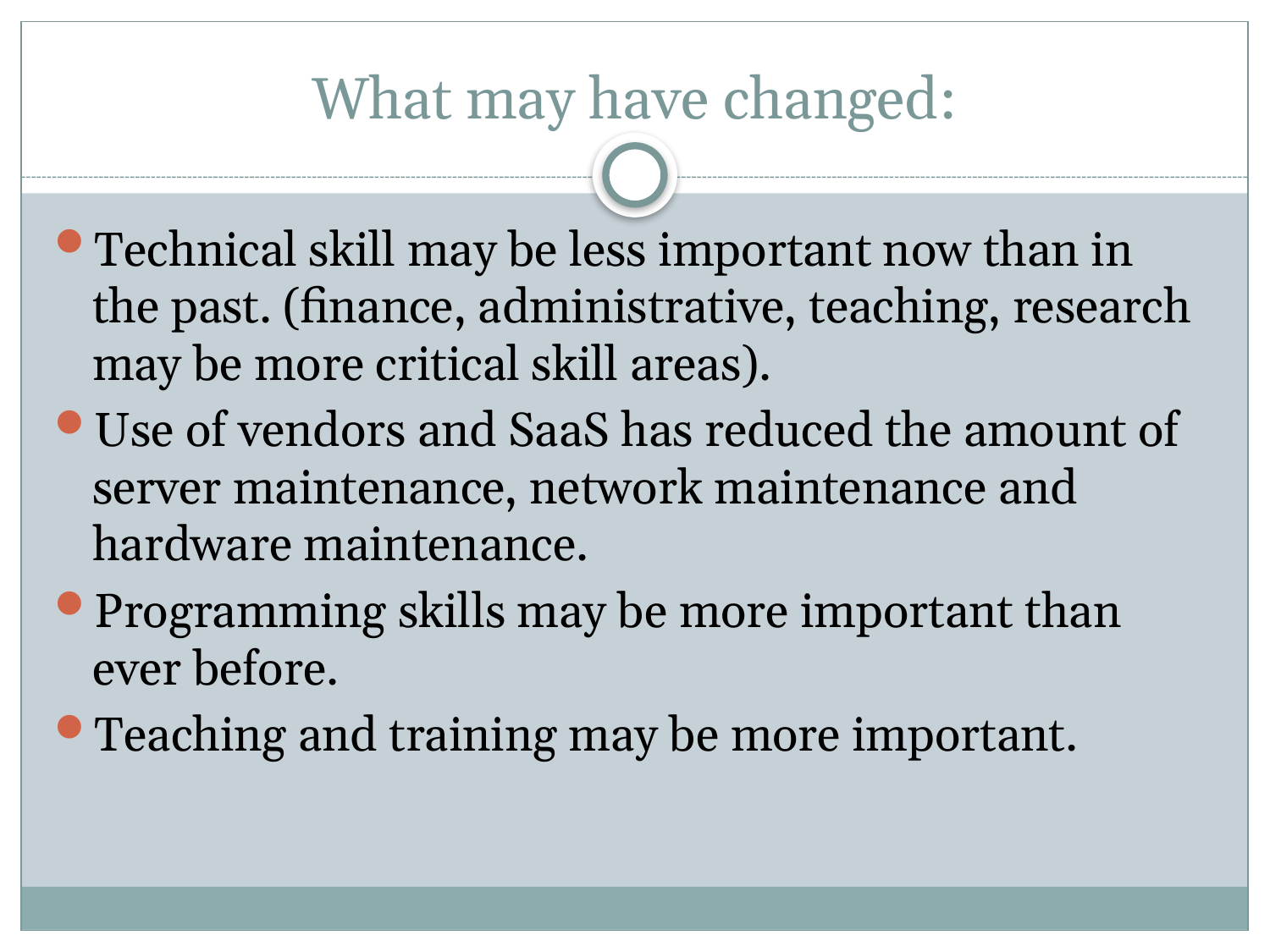

# What may have changed:
Technical skill may be less important now than in the past. (finance, administrative, teaching, research may be more critical skill areas).
Use of vendors and SaaS has reduced the amount of server maintenance, network maintenance and hardware maintenance.
Programming skills may be more important than ever before.
Teaching and training may be more important.